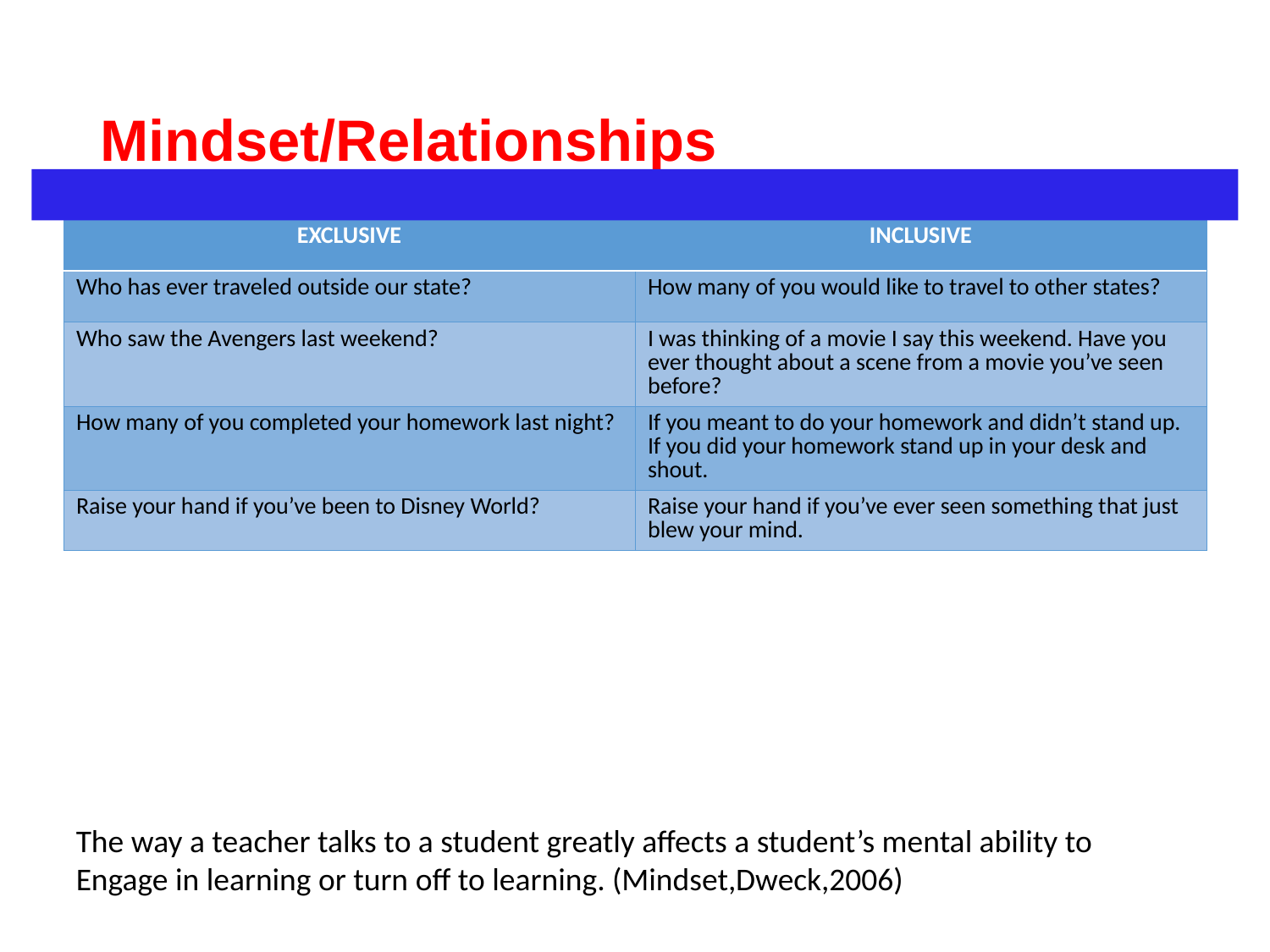

# Mindset/Relationships

| EXCLUSIVE | INCLUSIVE |
| --- | --- |
| Who has ever traveled outside our state? | How many of you would like to travel to other states? |
| Who saw the Avengers last weekend? | I was thinking of a movie I say this weekend. Have you ever thought about a scene from a movie you’ve seen before? |
| How many of you completed your homework last night? | If you meant to do your homework and didn’t stand up. If you did your homework stand up in your desk and shout. |
| Raise your hand if you’ve been to Disney World? | Raise your hand if you’ve ever seen something that just blew your mind. |
The way a teacher talks to a student greatly affects a student’s mental ability to
Engage in learning or turn off to learning. (Mindset,Dweck,2006)